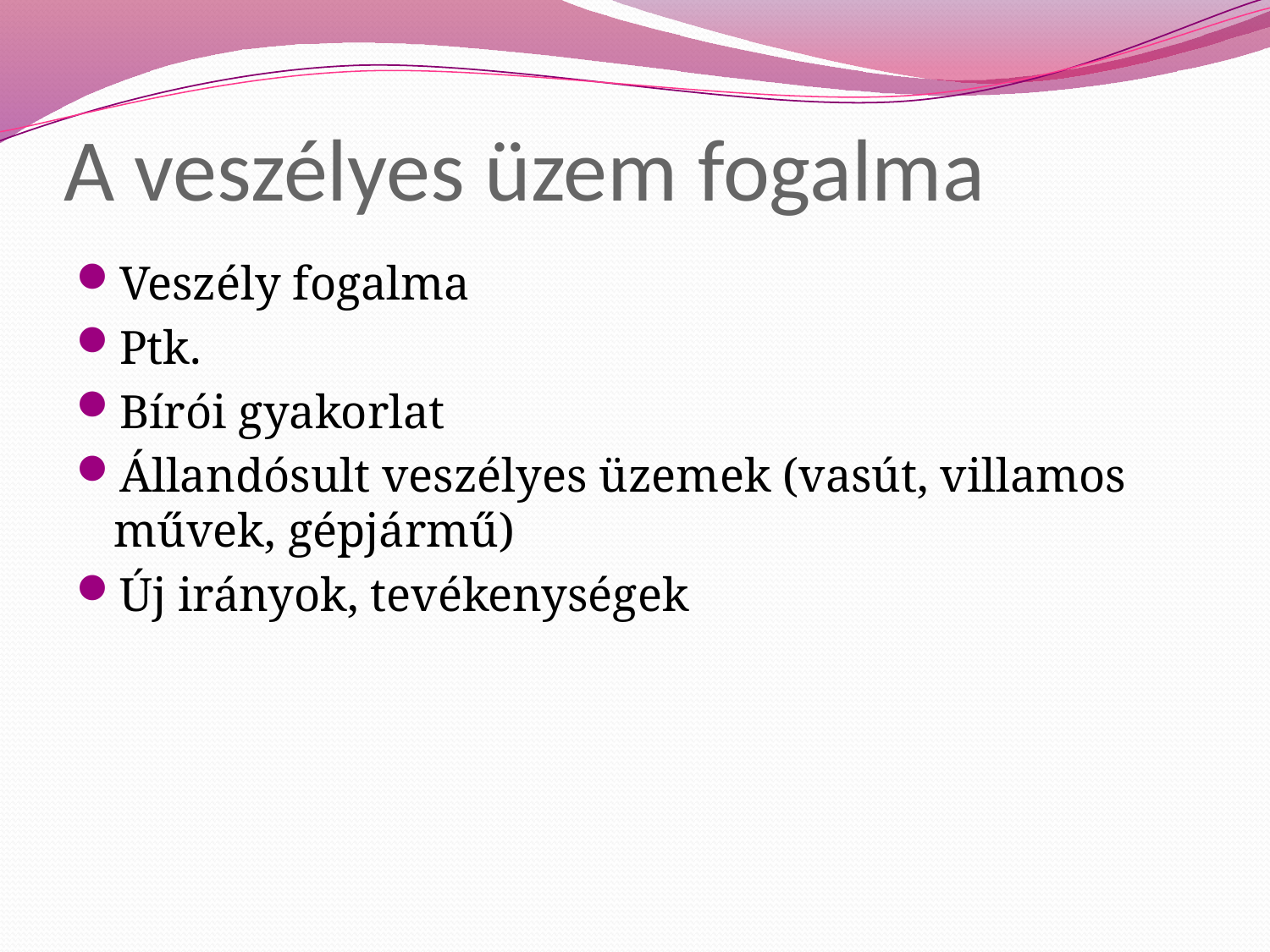

# A veszélyes üzem fogalma
Veszély fogalma
Ptk.
Bírói gyakorlat
Állandósult veszélyes üzemek (vasút, villamos művek, gépjármű)
Új irányok, tevékenységek